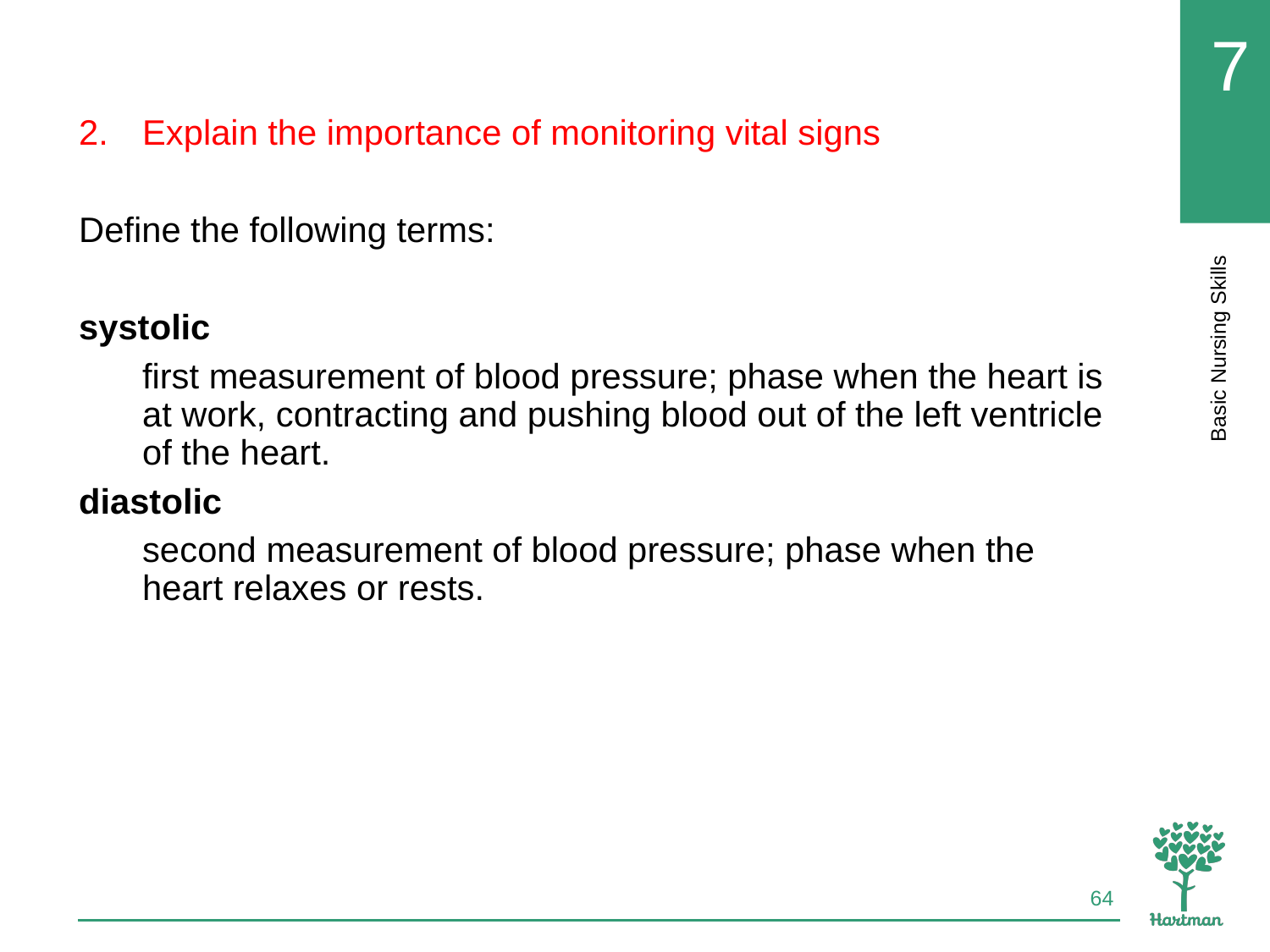

# LO2, key terms 3
Explain the importance of monitoring vital signs

Define the following terms:

systolic
first measurement of blood pressure; phase when the heart is at work, contracting and pushing blood out of the left ventricle of the heart.
diastolic
second measurement of blood pressure; phase when the heart relaxes or rests.

64